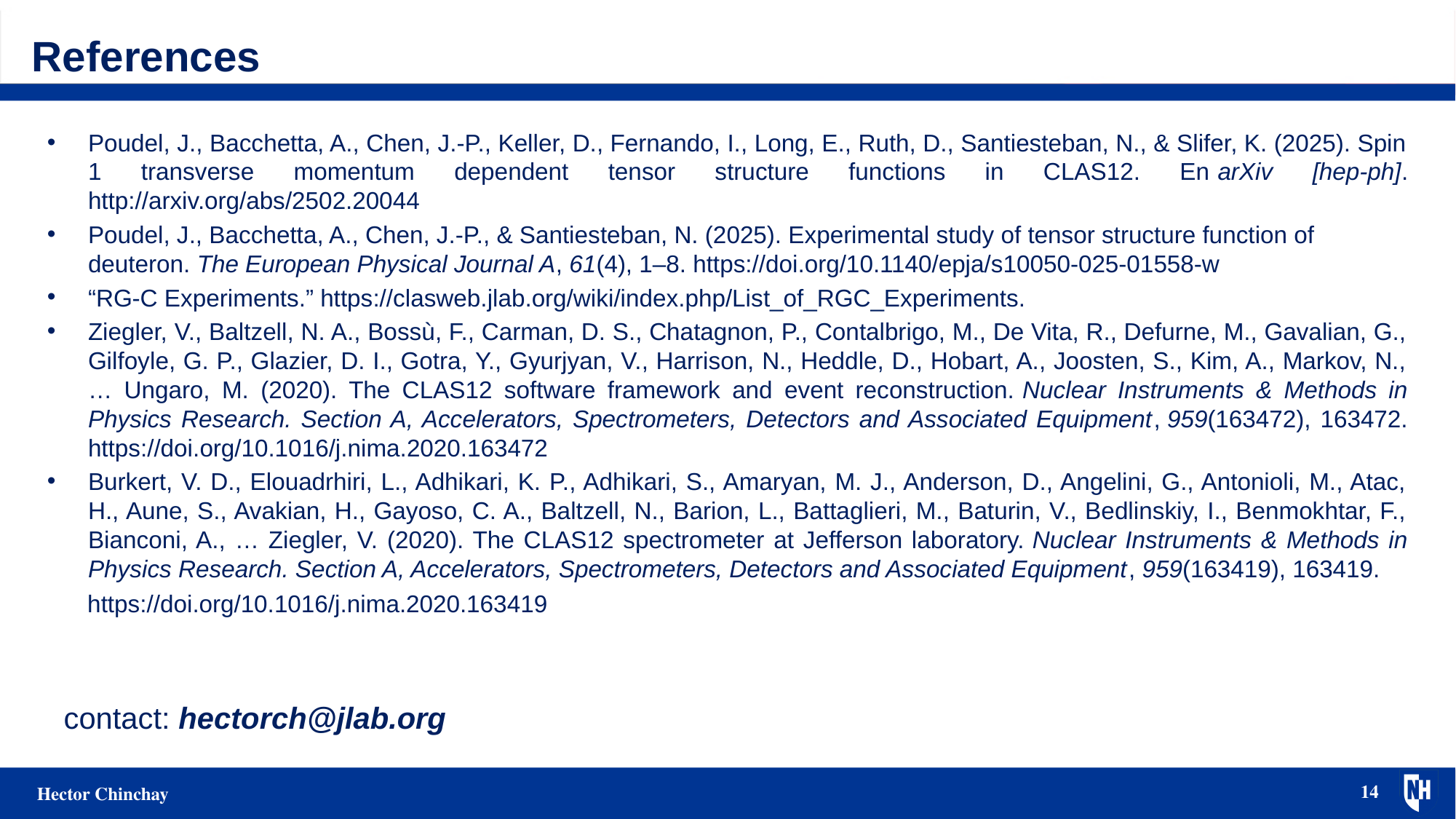

References
Poudel, J., Bacchetta, A., Chen, J.-P., Keller, D., Fernando, I., Long, E., Ruth, D., Santiesteban, N., & Slifer, K. (2025). Spin 1 transverse momentum dependent tensor structure functions in CLAS12. En arXiv [hep-ph]. http://arxiv.org/abs/2502.20044
Poudel, J., Bacchetta, A., Chen, J.-P., & Santiesteban, N. (2025). Experimental study of tensor structure function of deuteron. The European Physical Journal A, 61(4), 1–8. https://doi.org/10.1140/epja/s10050-025-01558-w
“RG-C Experiments.” https://clasweb.jlab.org/wiki/index.php/List_of_RGC_Experiments.
Ziegler, V., Baltzell, N. A., Bossù, F., Carman, D. S., Chatagnon, P., Contalbrigo, M., De Vita, R., Defurne, M., Gavalian, G., Gilfoyle, G. P., Glazier, D. I., Gotra, Y., Gyurjyan, V., Harrison, N., Heddle, D., Hobart, A., Joosten, S., Kim, A., Markov, N., … Ungaro, M. (2020). The CLAS12 software framework and event reconstruction. Nuclear Instruments & Methods in Physics Research. Section A, Accelerators, Spectrometers, Detectors and Associated Equipment, 959(163472), 163472. https://doi.org/10.1016/j.nima.2020.163472
Burkert, V. D., Elouadrhiri, L., Adhikari, K. P., Adhikari, S., Amaryan, M. J., Anderson, D., Angelini, G., Antonioli, M., Atac, H., Aune, S., Avakian, H., Gayoso, C. A., Baltzell, N., Barion, L., Battaglieri, M., Baturin, V., Bedlinskiy, I., Benmokhtar, F., Bianconi, A., … Ziegler, V. (2020). The CLAS12 spectrometer at Jefferson laboratory. Nuclear Instruments & Methods in Physics Research. Section A, Accelerators, Spectrometers, Detectors and Associated Equipment, 959(163419), 163419.
      https://doi.org/10.1016/j.nima.2020.163419
contact: hectorch@jlab.org
14